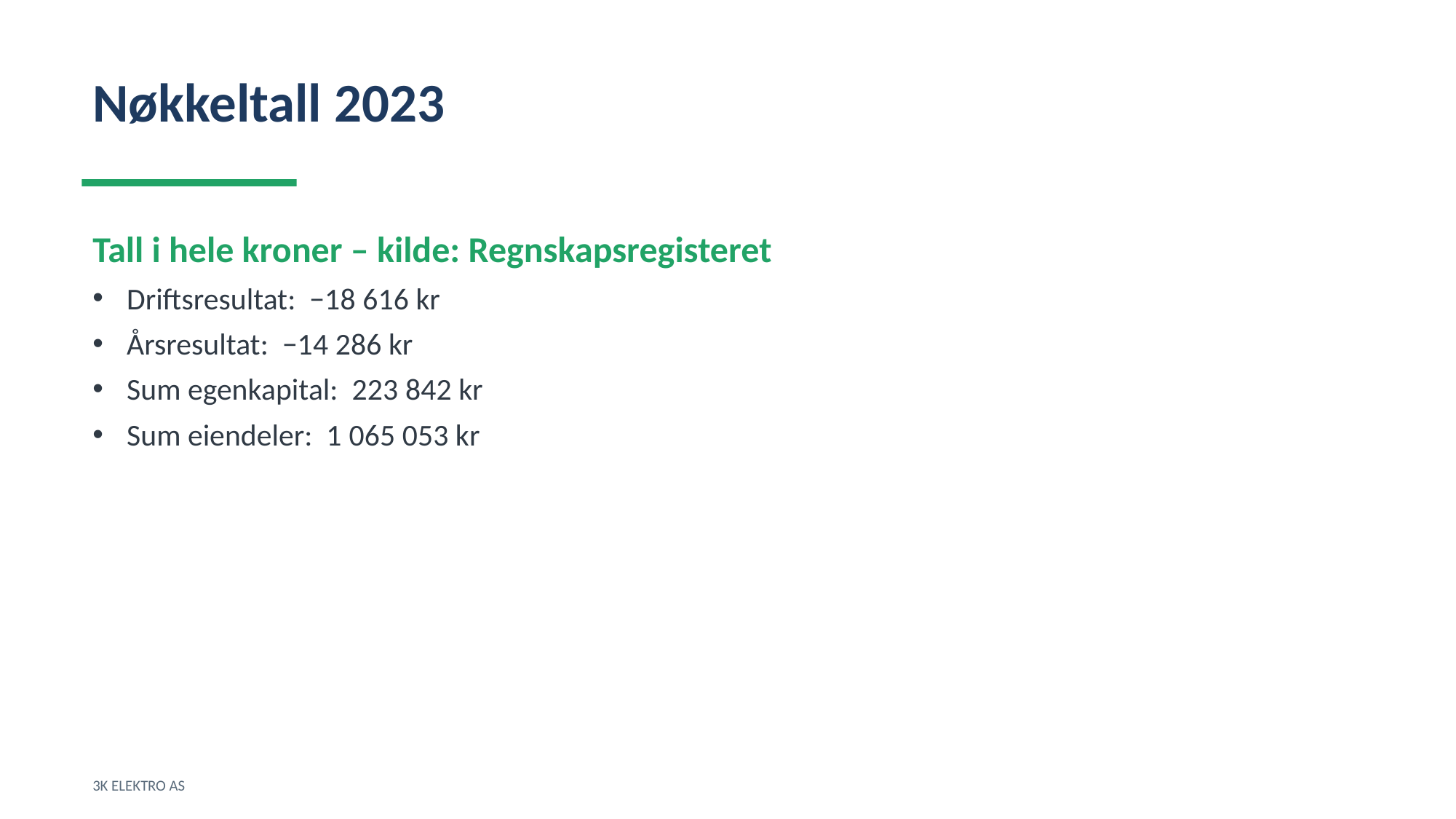

Nøkkeltall 2023

Tall i hele kroner – kilde: Regnskapsregisteret
Driftsresultat:  −18 616 kr
Årsresultat:  −14 286 kr
Sum egenkapital:  223 842 kr
Sum eiendeler:  1 065 053 kr
3K ELEKTRO AS